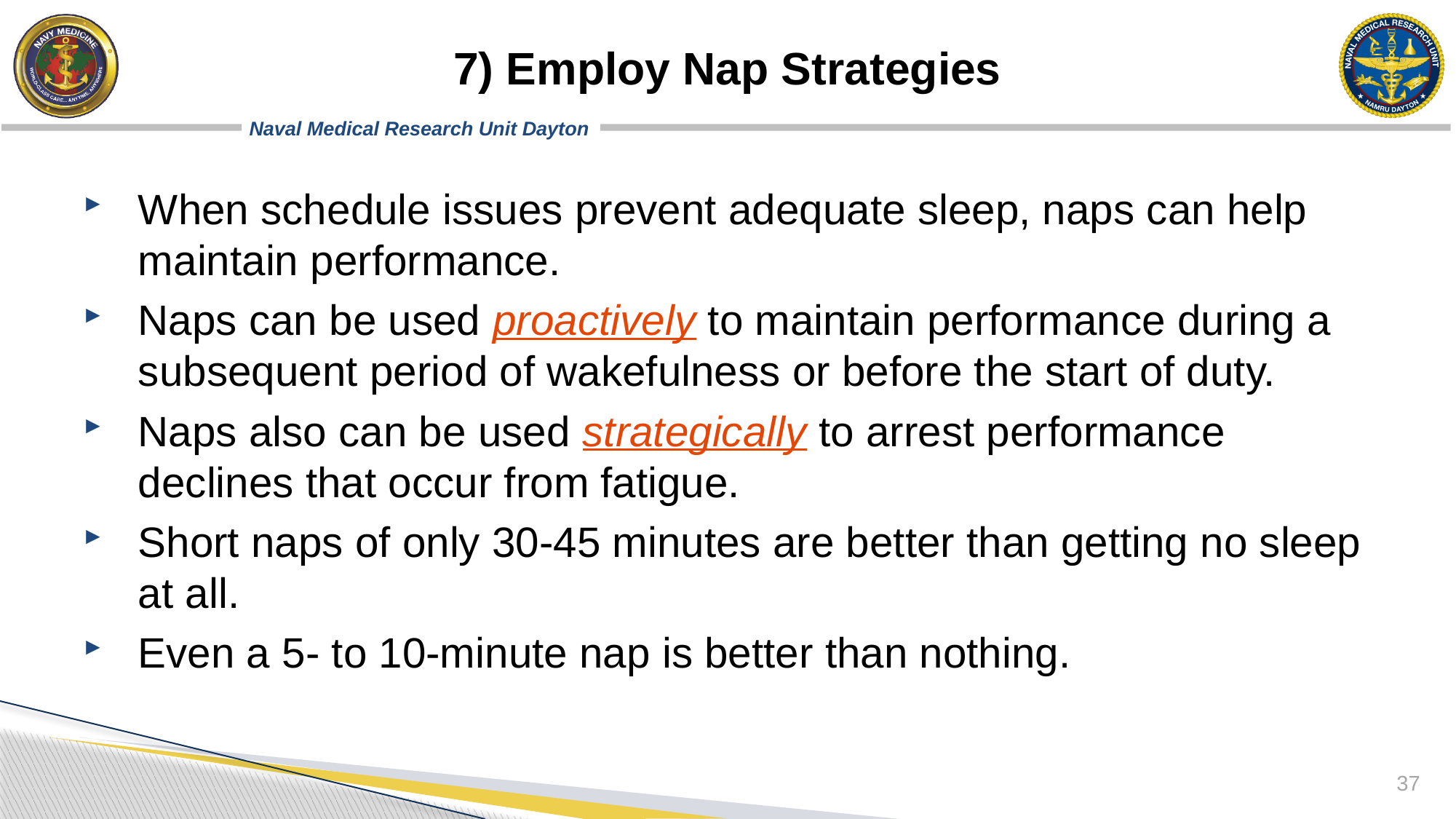

# 7) Employ Nap Strategies
When schedule issues prevent adequate sleep, naps can help maintain performance.
Naps can be used proactively to maintain performance during a subsequent period of wakefulness or before the start of duty.
Naps also can be used strategically to arrest performance declines that occur from fatigue.
Short naps of only 30-45 minutes are better than getting no sleep at all.
Even a 5- to 10-minute nap is better than nothing.